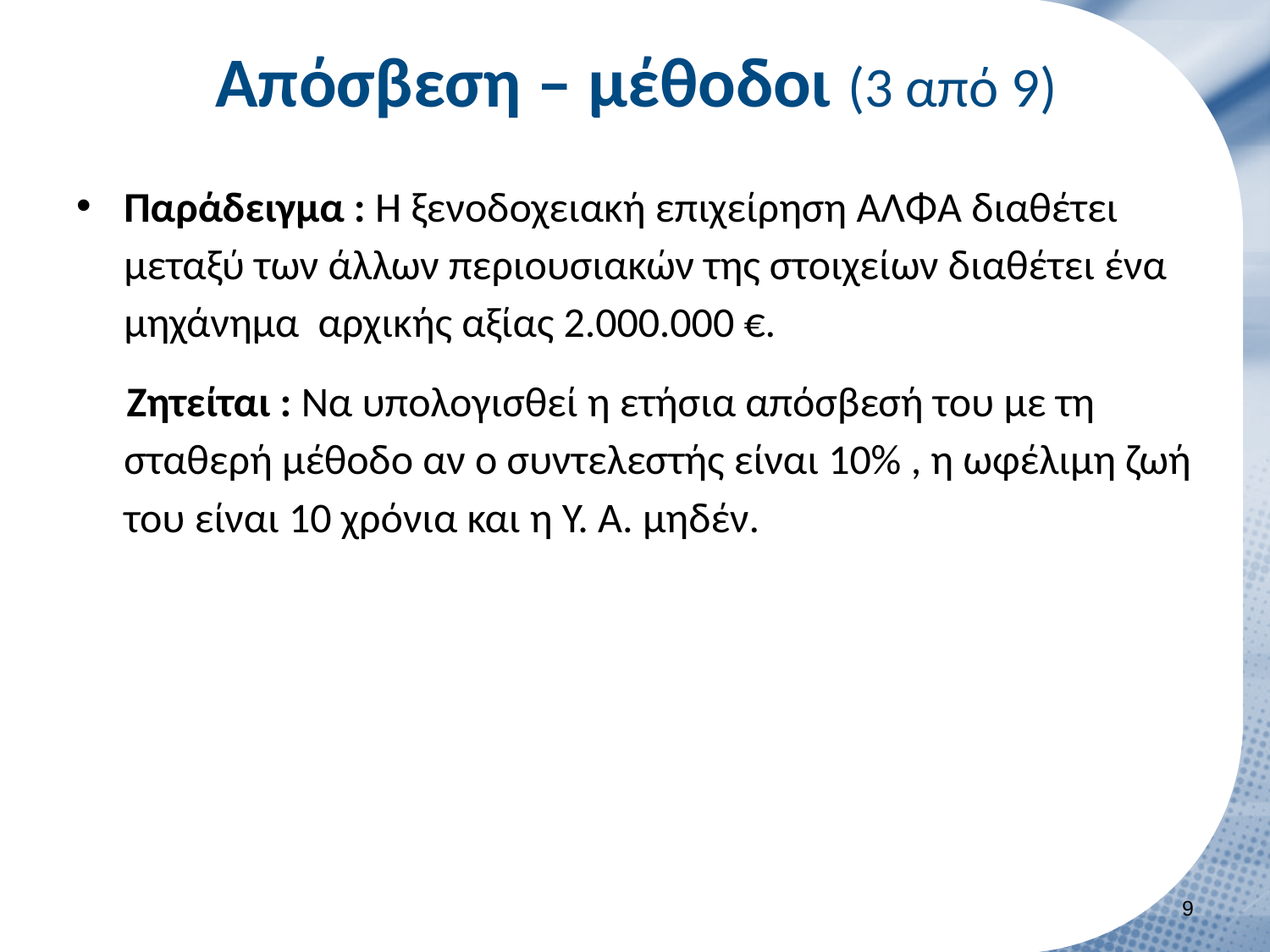

# Απόσβεση – μέθοδοι (3 από 9)
Παράδειγμα : Η ξενοδοχειακή επιχείρηση ΑΛΦΑ διαθέτει μεταξύ των άλλων περιουσιακών της στοιχείων διαθέτει ένα μηχάνημα  αρχικής αξίας 2.000.000 €.
Ζητείται : Να υπολογισθεί η ετήσια απόσβεσή του με τη σταθερή μέθοδο αν ο συντελεστής είναι 10% , η ωφέλιμη ζωή του είναι 10 χρόνια και η Υ. Α. μηδέν.
9